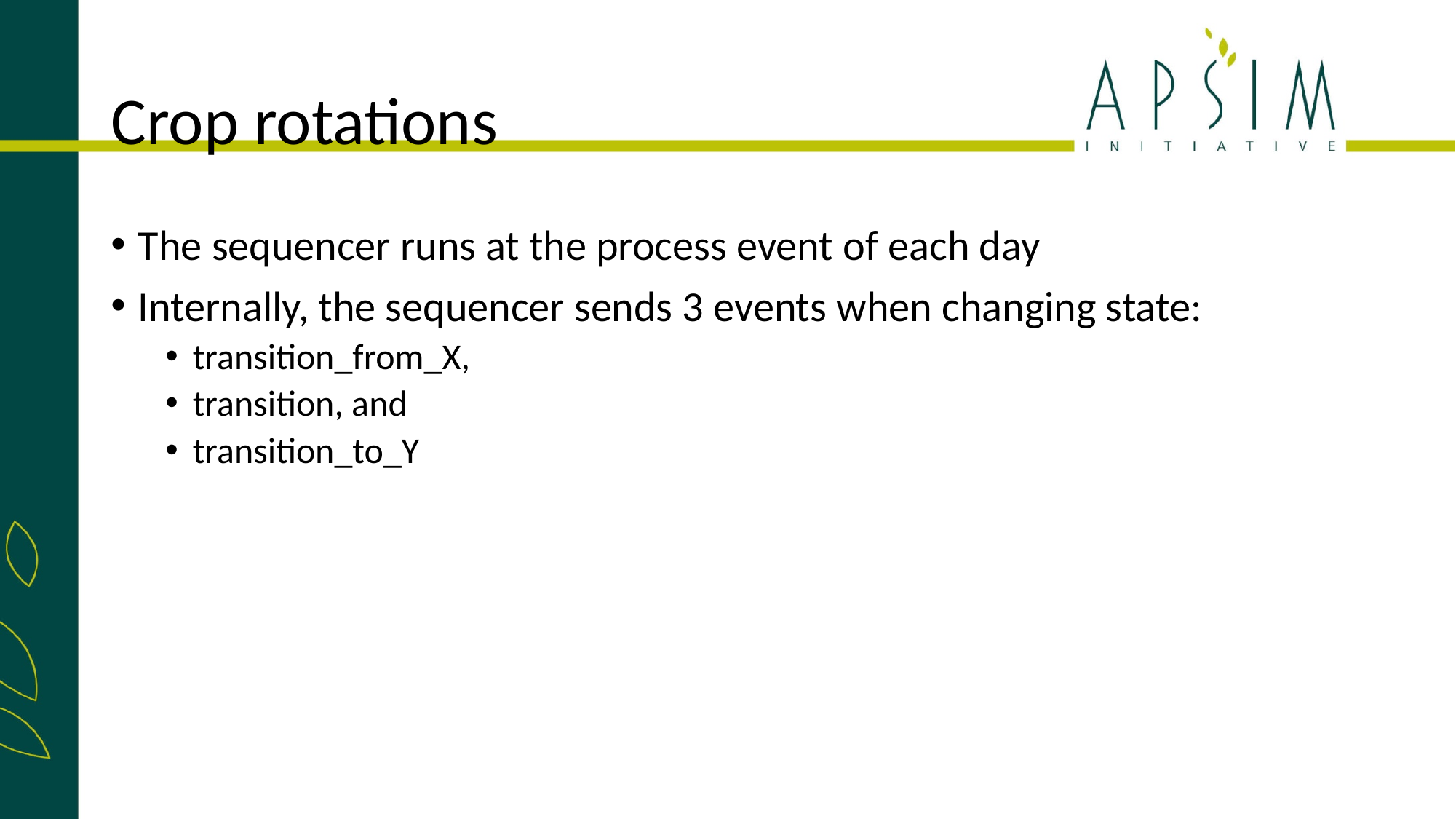

# Crop rotations
The sequencer runs at the process event of each day
Internally, the sequencer sends 3 events when changing state:
transition_from_X,
transition, and
transition_to_Y